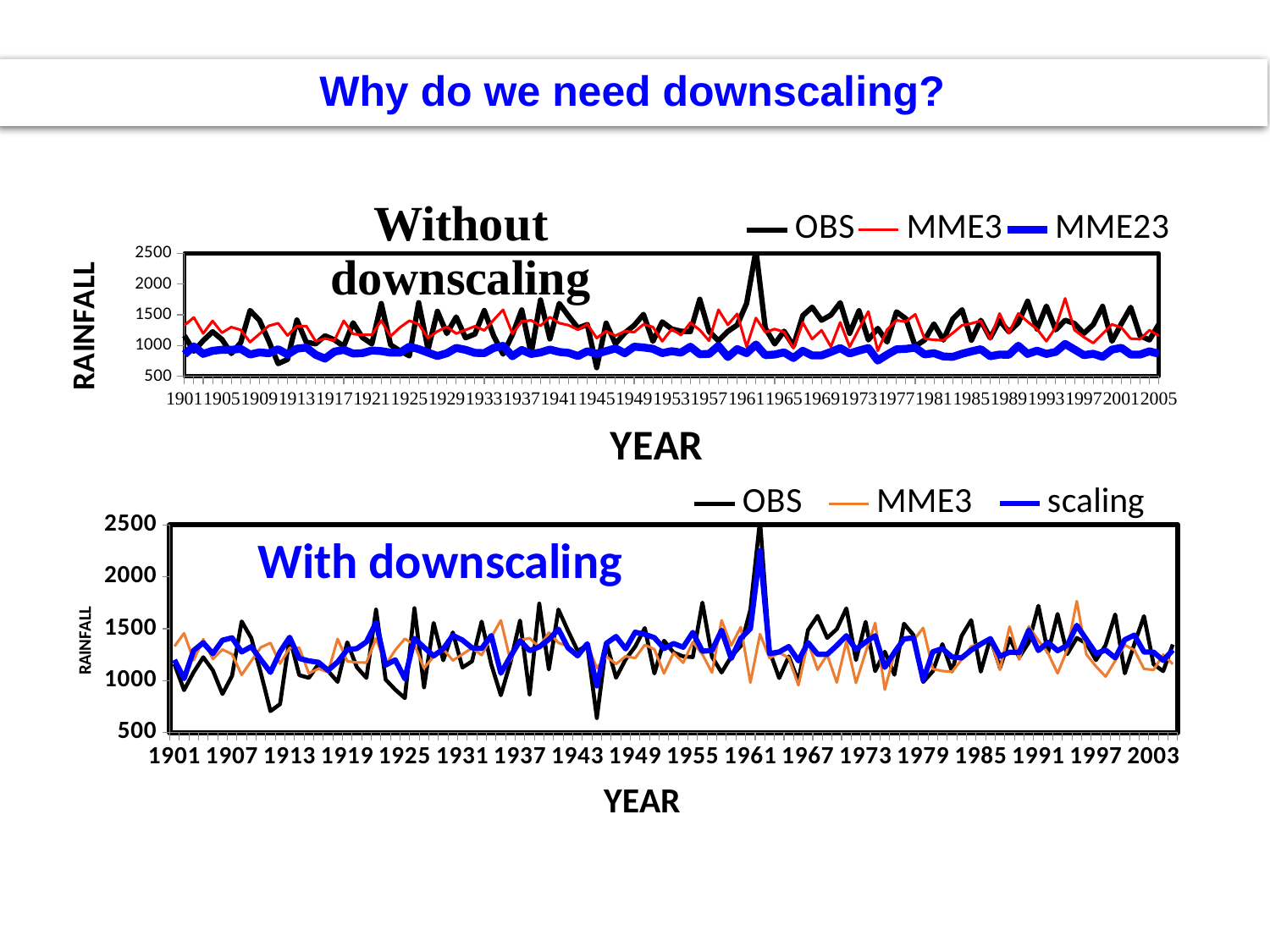

# Why do we need downscaling?

### Chart

| Category | OBS | MME3 | MME23 |
|---|---|---|---|
| 1901 | 1160.0 | 1330.04 | 857.4 |
| 1902 | 908.9000000000001 | 1455.86 | 985.9499999999994 |
| 1903 | 1081.0 | 1197.56 | 864.6 |
| 1904 | 1225.2 | 1399.34 | 913.8 |
| 1905 | 1099.5 | 1208.06 | 931.3499999999979 |
| 1906 | 871.6 | 1299.6799999999998 | 930.15 |
| 1907 | 1046.5 | 1255.04 | 945.75 |
| 1908 | 1570.0 | 1055.6399999999999 | 854.55 |
| 1909 | 1410.6 | 1188.58 | 889.05 |
| 1910 | 1073.4 | 1320.3 | 874.05 |
| 1911 | 706.8000000000001 | 1362.58 | 940.5 |
| 1912 | 774.5 | 1163.48 | 855.3 |
| 1913 | 1414.5 | 1314.1599999999999 | 948.75 |
| 1914 | 1053.6 | 1316.6599999999999 | 967.05 |
| 1915 | 1027.1 | 1069.78 | 849.9 |
| 1916 | 1158.9 | 1115.2 | 787.8 |
| 1917 | 1093.7 | 1082.52 | 900.6 |
| 1918 | 988.1 | 1401.74 | 931.2 |
| 1919 | 1369.2 | 1187.3799999999999 | 869.8499999999979 |
| 1920 | 1129.4 | 1174.94 | 876.4499999999994 |
| 1921 | 1026.8 | 1174.42 | 919.65 |
| 1922 | 1683.5 | 1406.34 | 909.3 |
| 1923 | 1010.9 | 1152.06 | 885.0 |
| 1924 | 913.8 | 1294.32 | 883.3499999999979 |
| 1925 | 832.5 | 1403.28 | 982.05 |
| 1926 | 1697.2 | 1345.48 | 941.8499999999979 |
| 1927 | 936.4999999999999 | 1119.98 | 883.9499999999994 |
| 1928 | 1555.6 | 1231.74 | 829.5 |
| 1929 | 1195.7 | 1304.92 | 874.2 |
| 1930 | 1464.5 | 1194.56 | 961.2 |
| 1931 | 1126.0 | 1253.42 | 930.75 |
| 1932 | 1186.6 | 1313.48 | 881.1 |
| 1933 | 1568.7 | 1246.1 | 876.9 |
| 1934 | 1157.5 | 1416.3799999999999 | 960.4499999999994 |
| 1935 | 860.0 | 1580.74 | 993.9 |
| 1936 | 1175.4 | 1192.28 | 826.3499999999979 |
| 1937 | 1578.6 | 1391.1399999999999 | 927.15 |
| 1938 | 867.6 | 1409.22 | 862.8 |
| 1939 | 1741.0 | 1321.34 | 887.4 |
| 1940 | 1108.0 | 1462.08 | 935.4 |
| 1941 | 1684.2 | 1364.4 | 895.8 |
| 1942 | 1479.3 | 1330.3 | 880.9499999999994 |
| 1943 | 1285.1 | 1258.22 | 829.65 |
| 1944 | 1342.1 | 1346.46 | 907.3499999999979 |
| 1945 | 640.5 | 1121.94 | 866.25 |
| 1946 | 1364.7 | 1232.6599999999999 | 910.5 |
| 1947 | 1028.0 | 1160.32 | 954.15 |
| 1948 | 1205.2 | 1234.08 | 874.8 |
| 1949 | 1327.6 | 1217.98 | 981.6 |
| 1950 | 1506.7 | 1343.8799999999999 | 968.25 |
| 1951 | 1069.0 | 1301.5 | 946.8 |
| 1952 | 1384.6 | 1069.58 | 876.6 |
| 1953 | 1270.3 | 1267.02 | 908.7 |
| 1954 | 1233.4 | 1171.72 | 885.3 |
| 1955 | 1226.8 | 1372.12 | 980.55 |
| 1956 | 1751.4 | 1253.1599999999999 | 859.3499999999979 |
| 1957 | 1229.6 | 1078.22 | 864.15 |
| 1958 | 1078.8 | 1580.8799999999999 | 994.65 |
| 1959 | 1231.0 | 1337.1 | 812.55 |
| 1960 | 1334.3 | 1515.42 | 942.75 |
| 1961 | 1683.8 | 980.9800000000001 | 876.0 |
| 1962 | 2547.1 | 1448.04 | 1016.4 |
| 1963 | 1284.5 | 1216.74 | 843.9 |
| 1964 | 1025.0 | 1267.6 | 854.55 |
| 1965 | 1233.1 | 1220.6799999999998 | 889.2 |
| 1966 | 992.6 | 956.24 | 797.25 |
| 1967 | 1487.0 | 1371.36 | 915.3 |
| 1968 | 1623.1 | 1105.6599999999999 | 839.8499999999979 |
| 1969 | 1410.8 | 1248.6799999999998 | 839.25 |
| 1970 | 1496.3 | 981.8599999999979 | 896.25 |
| 1971 | 1696.1 | 1377.8799999999999 | 959.1 |
| 1972 | 1198.1 | 978.3799999999999 | 870.4499999999994 |
| 1973 | 1566.0 | 1272.78 | 918.6 |
| 1974 | 1092.2 | 1554.48 | 959.25 |
| 1975 | 1279.3 | 913.08 | 755.7 |
| 1976 | 1057.4 | 1259.04 | 851.7 |
| 1977 | 1547.6 | 1409.9 | 938.7 |
| 1978 | 1437.0 | 1389.06 | 945.75 |
| 1979 | 987.1000000000001 | 1507.6599999999999 | 965.7 |
| 1980 | 1090.3 | 1112.86 | 855.9 |
| 1981 | 1351.9 | 1092.98 | 875.7 |
| 1982 | 1089.3 | 1085.6399999999999 | 822.3 |
| 1983 | 1430.4 | 1202.24 | 816.3 |
| 1984 | 1582.3 | 1329.8 | 866.4 |
| 1985 | 1086.7 | 1359.96 | 905.4 |
| 1986 | 1409.9 | 1400.6599999999999 | 940.3499999999979 |
| 1987 | 1122.6 | 1103.44 | 826.5 |
| 1988 | 1406.6 | 1520.86 | 853.2 |
| 1989 | 1225.3 | 1202.76 | 850.65 |
| 1990 | 1368.4 | 1522.46 | 996.0 |
| 1991 | 1720.6 | 1387.42 | 864.0 |
| 1992 | 1269.1 | 1266.28 | 916.5 |
| 1993 | 1641.4 | 1070.54 | 862.8 |
| 1994 | 1255.6 | 1295.92 | 897.4499999999994 |
| 1995 | 1411.3 | 1764.92 | 1025.85 |
| 1996 | 1358.7 | 1252.08 | 935.1 |
| 1997 | 1197.6 | 1137.48 | 844.5 |
| 1998 | 1341.3 | 1039.7 | 866.7 |
| 1999 | 1637.3 | 1190.72 | 816.9 |
| 2000 | 1070.6 | 1343.34 | 933.3 |
| 2001 | 1353.6 | 1293.3799999999999 | 963.15 |
| 2002 | 1621.1 | 1113.12 | 854.1 |
| 2003 | 1157.6 | 1104.06 | 853.3499999999979 |
| 2004 | 1091.7 | 1249.94 | 905.7 |
| 2005 | 1347.7 | 1159.4 | 866.55 |

### Chart

| Category | OBS | MME3 | scaling |
|---|---|---|---|
| 1901 | 1160.0 | 1330.04 | 1200.0 |
| 1902 | 908.9000000000001 | 1455.86 | 1020.0 |
| 1903 | 1081.0 | 1197.56 | 1291.1722180145246 |
| 1904 | 1225.2 | 1399.34 | 1364.6462789980078 |
| 1905 | 1099.5 | 1208.06 | 1260.0 |
| 1906 | 871.6 | 1299.6799999999998 | 1389.062963898005 |
| 1907 | 1046.5 | 1255.04 | 1412.3596173805731 |
| 1908 | 1570.0 | 1055.6399999999999 | 1276.163797020954 |
| 1909 | 1410.6 | 1188.58 | 1327.6852422227828 |
| 1910 | 1073.4 | 1320.3 | 1202.0 |
| 1911 | 706.8000000000001 | 1362.58 | 1080.0 |
| 1912 | 774.5 | 1163.48 | 1277.2838284383818 |
| 1913 | 1414.5 | 1314.1599999999999 | 1416.839743050296 |
| 1914 | 1053.6 | 1316.6599999999999 | 1214.0 |
| 1915 | 1027.1 | 1069.78 | 1190.0 |
| 1916 | 1158.9 | 1115.2 | 1176.48100086959 |
| 1917 | 1093.7 | 1082.52 | 1100.0 |
| 1918 | 988.1 | 1401.74 | 1180.0 |
| 1919 | 1369.2 | 1187.3799999999999 | 1299.0124379365448 |
| 1920 | 1129.4 | 1174.94 | 1308.8687144099408 |
| 1921 | 1026.8 | 1174.42 | 1373.3825240539668 |
| 1922 | 1683.5 | 1406.34 | 1557.0 |
| 1923 | 1010.9 | 1152.06 | 1150.0 |
| 1924 | 913.8 | 1294.32 | 1200.0 |
| 1925 | 832.5 | 1403.28 | 1020.0 |
| 1926 | 1697.2 | 1345.48 | 1406.53545400993 |
| 1927 | 936.4999999999999 | 1119.98 | 1320.069028584252 |
| 1928 | 1555.6 | 1231.74 | 1238.754747678757 |
| 1929 | 1195.7 | 1304.92 | 1305.508620157648 |
| 1930 | 1464.5 | 1194.56 | 1435.4322645796508 |
| 1931 | 1126.0 | 1253.42 | 1389.95898903195 |
| 1932 | 1186.6 | 1313.48 | 1315.812909198014 |
| 1933 | 1568.7 | 1246.1 | 1309.5407332604 |
| 1934 | 1157.5 | 1416.3799999999999 | 1434.312233162221 |
| 1935 | 860.0 | 1580.74 | 1072.0 |
| 1936 | 1175.4 | 1192.28 | 1234.050615725546 |
| 1937 | 1578.6 | 1391.1399999999999 | 1384.5828382282798 |
| 1938 | 867.6 | 1409.22 | 1288.4841426126948 |
| 1939 | 1741.0 | 1321.34 | 1325.2211731044351 |
| 1940 | 1108.0 | 1462.08 | 1396.903183820023 |
| 1941 | 1684.2 | 1364.4 | 1495.0 |
| 1942 | 1479.3 | 1330.3 | 1315.5889029145278 |
| 1943 | 1285.1 | 1258.22 | 1238.9787539622484 |
| 1944 | 1342.1 | 1346.46 | 1355.0140088080998 |
| 1945 | 640.5 | 1121.94 | 950.0 |
| 1946 | 1364.7 | 1232.6599999999999 | 1359.718140761312 |
| 1947 | 1028.0 | 1160.32 | 1424.9039692558 |
| 1948 | 1205.2 | 1234.08 | 1306.404645291593 |
| 1949 | 1327.6 | 1217.98 | 1465.897119133776 |
| 1950 | 1506.7 | 1343.8799999999999 | 1445.9605599035074 |
| 1951 | 1069.0 | 1301.5 | 1413.9276613649804 |
| 1952 | 1384.6 | 1069.58 | 1309.0927206934248 |
| 1953 | 1270.3 | 1267.02 | 1357.030065359477 |
| 1954 | 1233.4 | 1171.72 | 1322.085085135628 |
| 1955 | 1226.8 | 1372.12 | 1464.329075149373 |
| 1956 | 1751.4 | 1253.1599999999999 | 1283.3319980925128 |
| 1957 | 1229.6 | 1078.22 | 1290.5001991640731 |
| 1958 | 1078.8 | 1580.8799999999999 | 1485.3856657970803 |
| 1959 | 1231.0 | 1337.1 | 1213.442037644814 |
| 1960 | 1334.3 | 1515.42 | 1407.8794917108448 |
| 1961 | 1683.8 | 980.9800000000001 | 1500.0 |
| 1962 | 2547.1 | 1448.04 | 2250.0 |
| 1963 | 1284.5 | 1216.74 | 1260.2593508934328 |
| 1964 | 1025.0 | 1267.6 | 1276.163797020954 |
| 1965 | 1233.1 | 1220.6799999999998 | 1327.90924850627 |
| 1966 | 992.6 | 956.24 | 1190.5933967292208 |
| 1967 | 1487.0 | 1371.36 | 1366.8863418328667 |
| 1968 | 1623.1 | 1105.6599999999999 | 1254.2111812393048 |
| 1969 | 1410.8 | 1248.6799999999998 | 1253.315156105361 |
| 1970 | 1496.3 | 981.8599999999979 | 1338.437543830123 |
| 1971 | 1696.1 | 1377.8799999999999 | 1432.296176610845 |
| 1972 | 1198.1 | 978.3799999999999 | 1299.908463070493 |
| 1973 | 1566.0 | 1272.78 | 1371.8144800695648 |
| 1974 | 1092.2 | 1554.48 | 1432.5201828943298 |
| 1975 | 1279.3 | 913.08 | 1128.54365620354 |
| 1976 | 1057.4 | 1259.04 | 1271.9076776347204 |
| 1977 | 1547.6 | 1409.9 | 1401.8313220567168 |
| 1978 | 1437.0 | 1389.06 | 1412.3596173805731 |
| 1979 | 987.1000000000001 | 1507.6599999999999 | 1005.0 |
| 1980 | 1090.3 | 1112.86 | 1278.1798535723299 |
| 1981 | 1351.9 | 1092.98 | 1307.74868299251 |
| 1982 | 1089.3 | 1085.6399999999999 | 1228.0024460714137 |
| 1983 | 1430.4 | 1202.24 | 1219.0421947319699 |
| 1984 | 1582.3 | 1329.8 | 1293.8602934163648 |
| 1985 | 1086.7 | 1359.96 | 1352.101927122781 |
| 1986 | 1409.9 | 1400.6599999999999 | 1404.295391175068 |
| 1987 | 1122.6 | 1103.44 | 1234.2746220090328 |
| 1988 | 1406.6 | 1520.86 | 1274.147740469578 |
| 1989 | 1225.3 | 1202.76 | 1270.3396336503129 |
| 1990 | 1368.4 | 1522.46 | 1487.401722348453 |
| 1991 | 1720.6 | 1387.42 | 1290.276192880586 |
| 1992 | 1269.1 | 1266.28 | 1368.67839210076 |
| 1993 | 1641.4 | 1070.54 | 1288.4841426126948 |
| 1994 | 1255.6 | 1295.92 | 1340.229594098011 |
| 1995 | 1411.3 | 1764.92 | 1531.9789727622133 |
| 1996 | 1358.7 | 1252.08 | 1396.455171253051 |
| 1997 | 1197.6 | 1137.48 | 1261.1553760273778 |
| 1998 | 1341.3 | 1039.7 | 1294.308305983338 |
| 1999 | 1637.3 | 1190.72 | 1219.938219865915 |
| 2000 | 1070.6 | 1343.34 | 1393.767095851216 |
| 2001 | 1353.6 | 1293.3799999999999 | 1438.3443462649666 |
| 2002 | 1621.1 | 1113.12 | 1275.491778170496 |
| 2003 | 1157.6 | 1104.06 | 1274.3717467530648 |
| 2004 | 1091.7 | 1249.94 | 1195.0 |
| 2005 | 1347.7 | 1159.4 | 1294.0842996998476 |